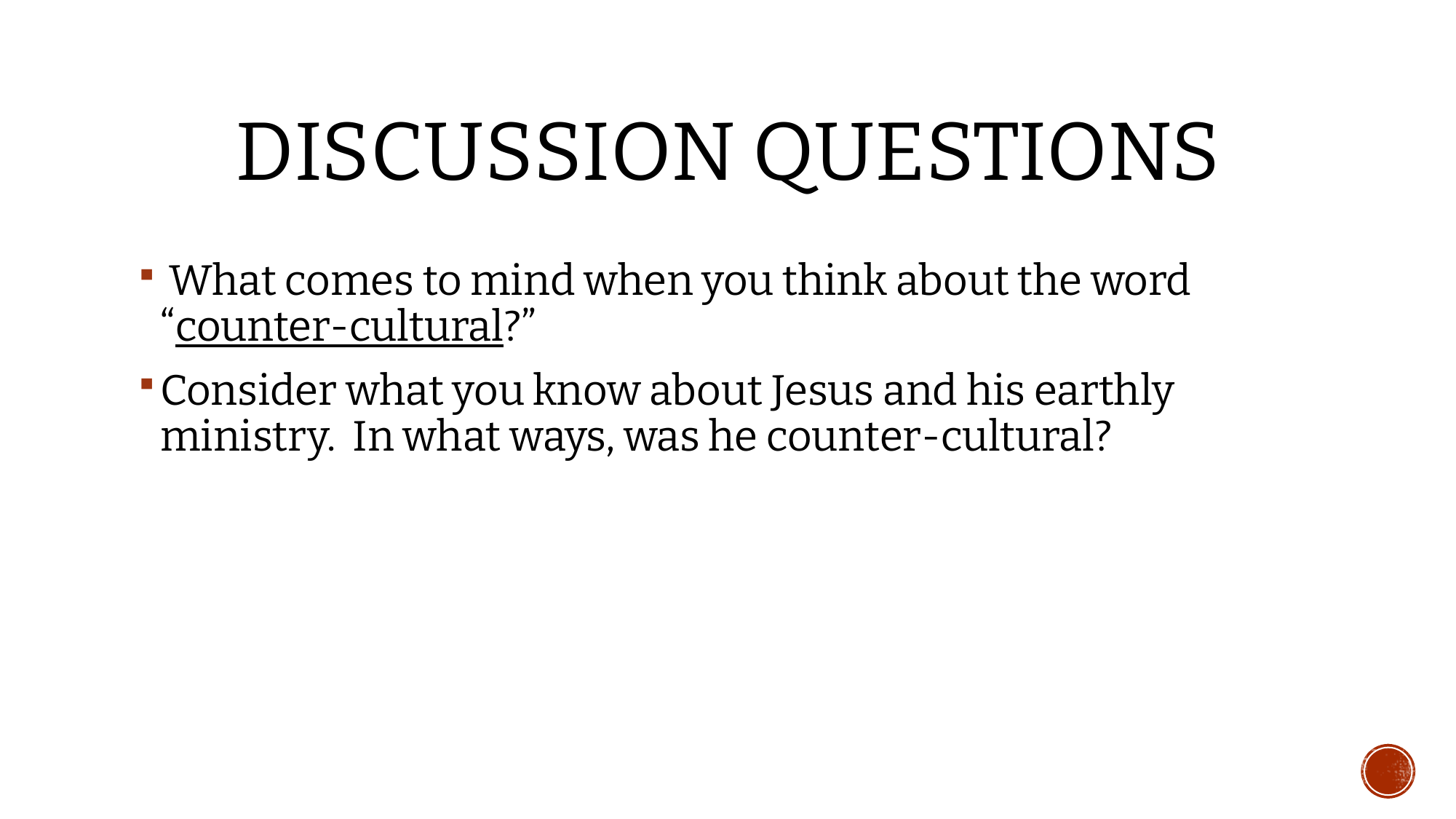

# Discussion Questions
 What comes to mind when you think about the word “counter-cultural?”
Consider what you know about Jesus and his earthly ministry.  In what ways, was he counter-cultural?